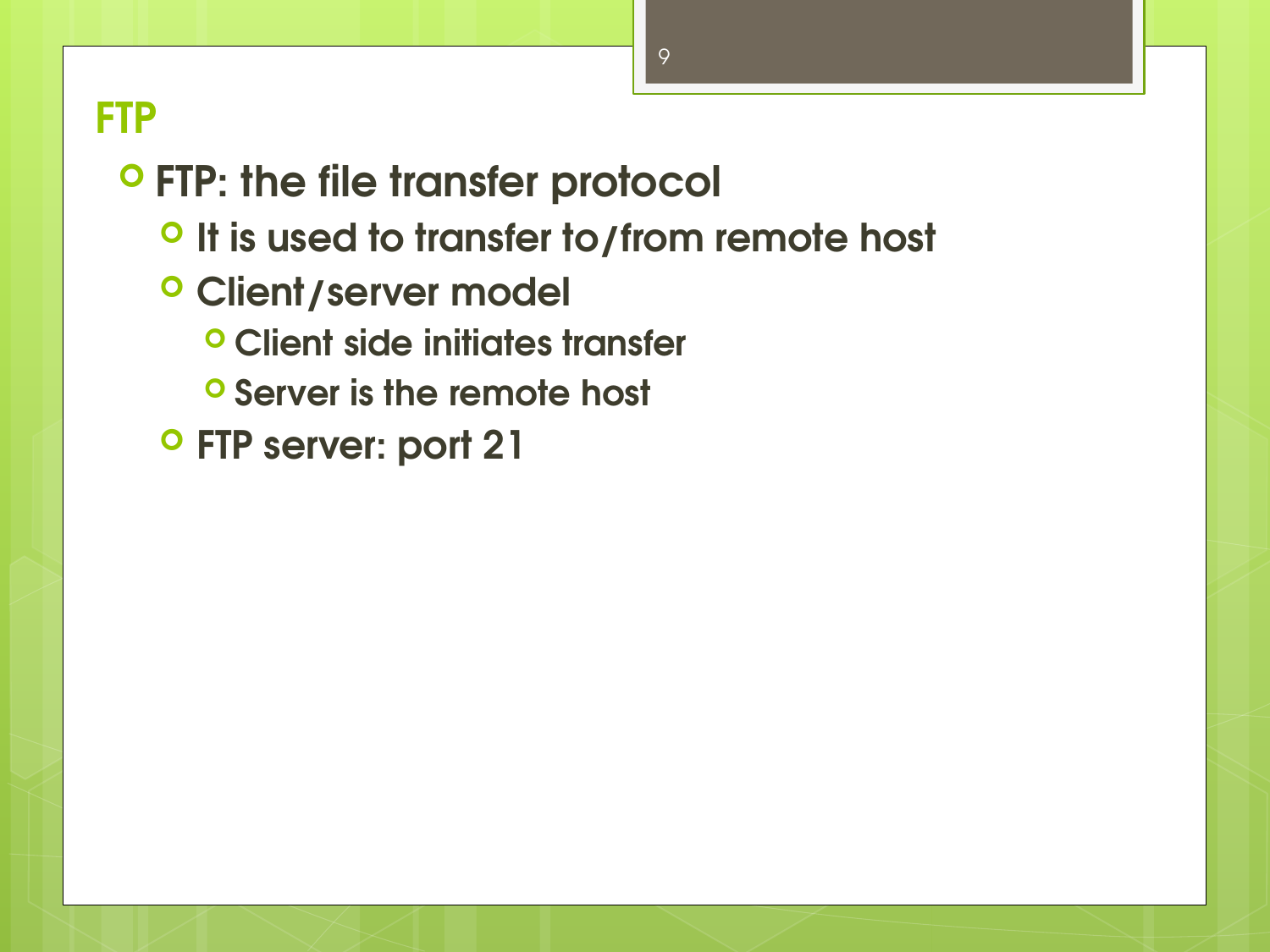

9
# FTP
FTP: the file transfer protocol
It is used to transfer to/from remote host
Client/server model
Client side initiates transfer
Server is the remote host
FTP server: port 21